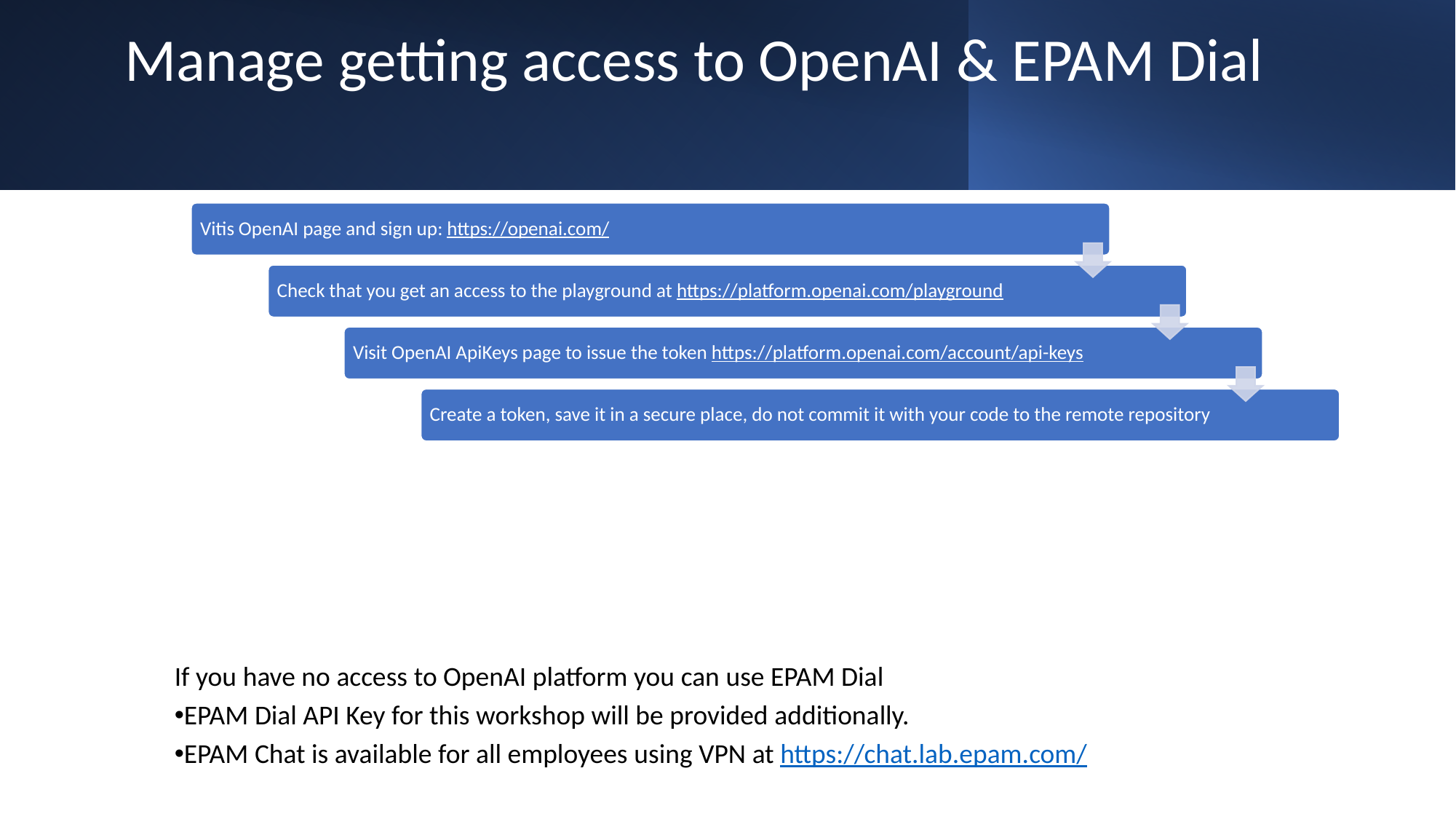

# Manage getting access to OpenAI & EPAM Dial

Vitis OpenAI page and sign up: https://openai.com/
Check that you get an access to the playground at https://platform.openai.com/playground
Visit OpenAI ApiKeys page to issue the token https://platform.openai.com/account/api-keys
Create a token, save it in a secure place, do not commit it with your code to the remote repository

If you have no access to OpenAI platform you can use EPAM Dial
EPAM Dial API Key for this workshop will be provided additionally.
EPAM Chat is available for all employees using VPN at https://chat.lab.epam.com/